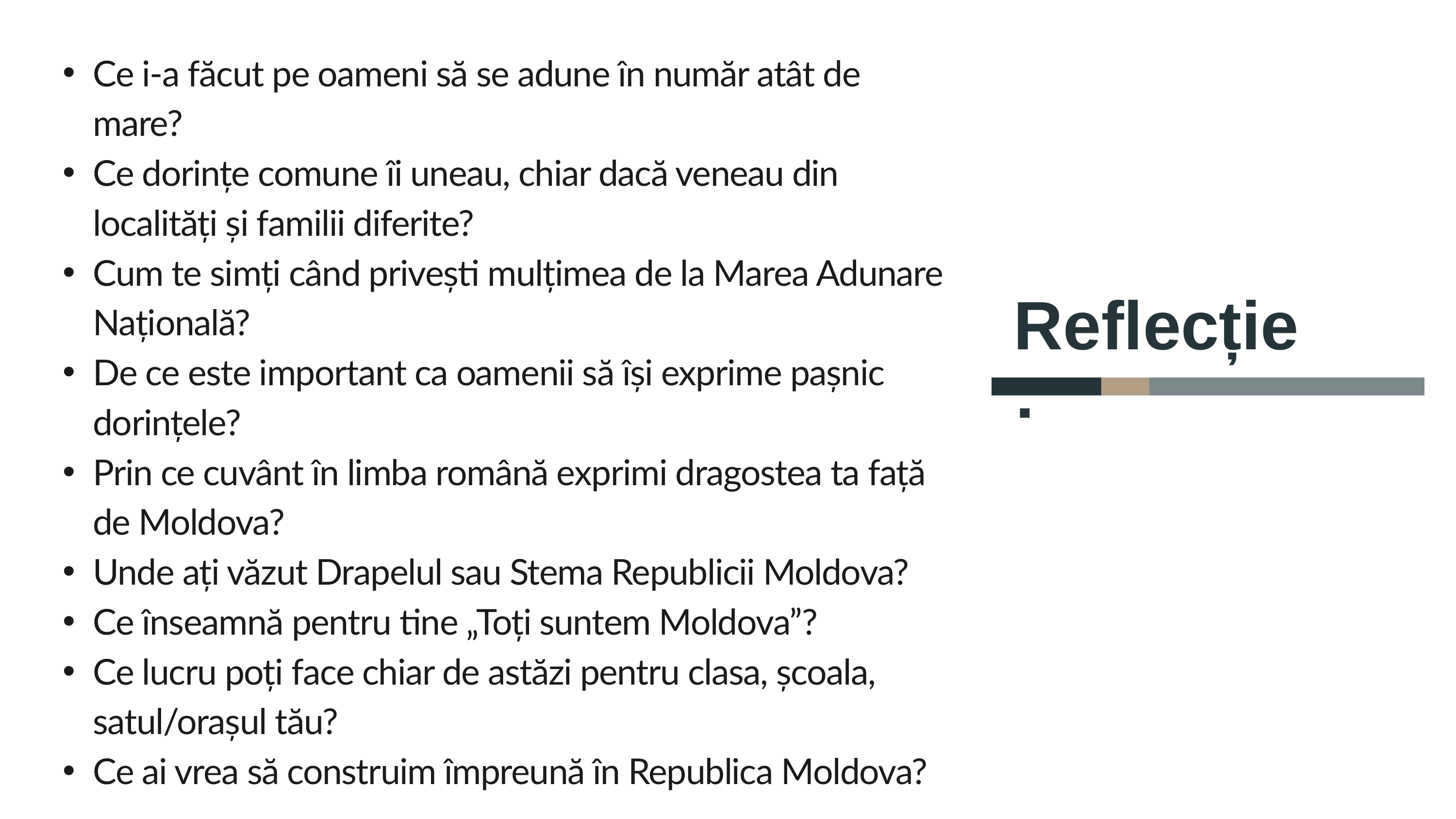

Ce i-a făcut pe oameni să se adune în număr atât de mare?
Ce dorințe comune îi uneau, chiar dacă veneau din localități și familii diferite?
Cum te simți când privești mulțimea de la Marea Adunare Națională?
De ce este important ca oamenii să își exprime pașnic dorințele?
Prin ce cuvânt în limba română exprimi dragostea ta față de Moldova?
Unde ați văzut Drapelul sau Stema Republicii Moldova?
Ce înseamnă pentru tine „Toți suntem Moldova”?
Ce lucru poți face chiar de astăzi pentru clasa, școala, satul/orașul tău?
Ce ai vrea să construim împreună în Republica Moldova?

Reflecție: